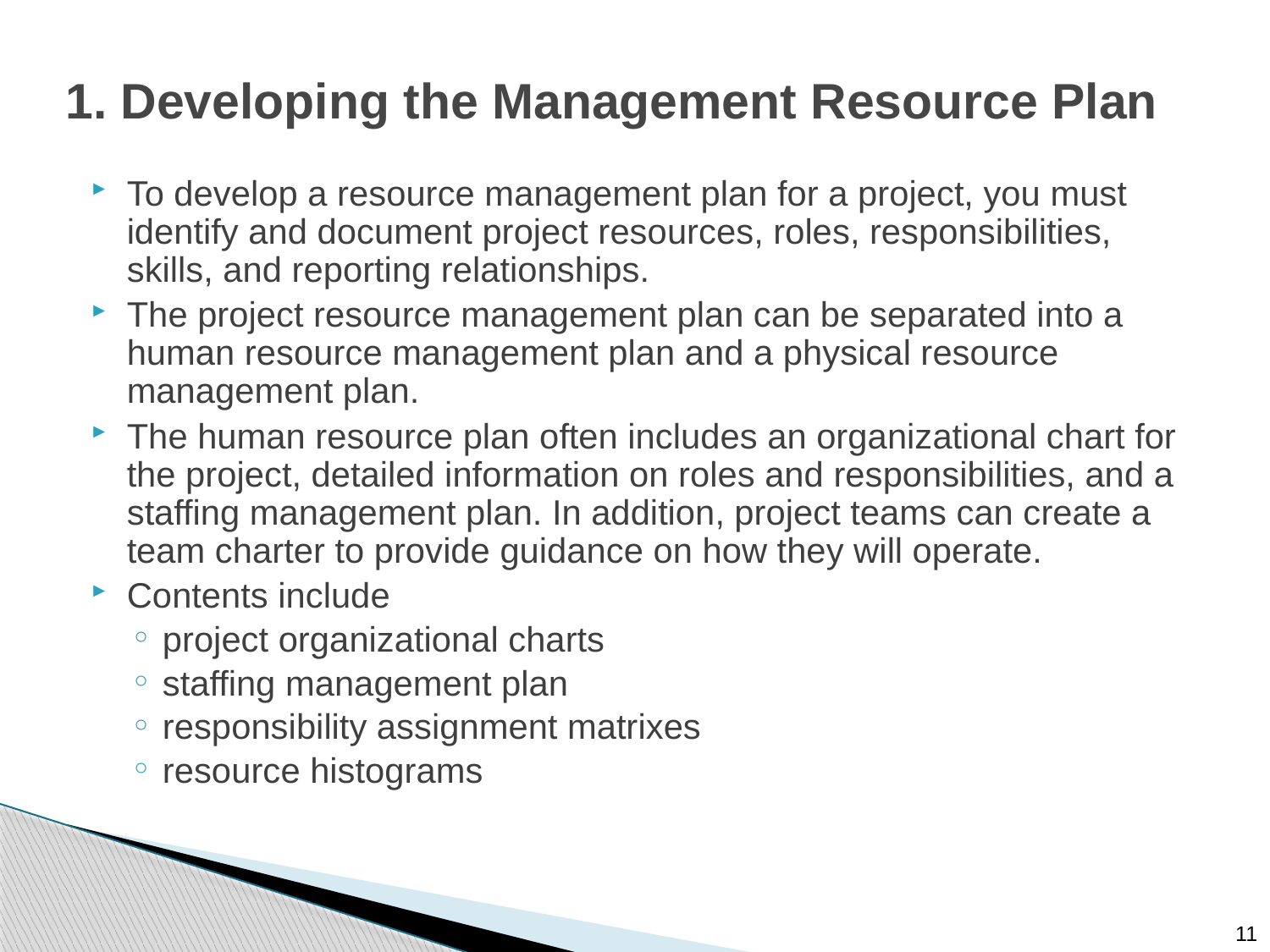

# 1. Developing the Management Resource Plan
To develop a resource management plan for a project, you must identify and document project resources, roles, responsibilities, skills, and reporting relationships.
The project resource management plan can be separated into a human resource management plan and a physical resource management plan.
The human resource plan often includes an organizational chart for the project, detailed information on roles and responsibilities, and a staffing management plan. In addition, project teams can create a team charter to provide guidance on how they will operate.
Contents include
project organizational charts
staffing management plan
responsibility assignment matrixes
resource histograms
11